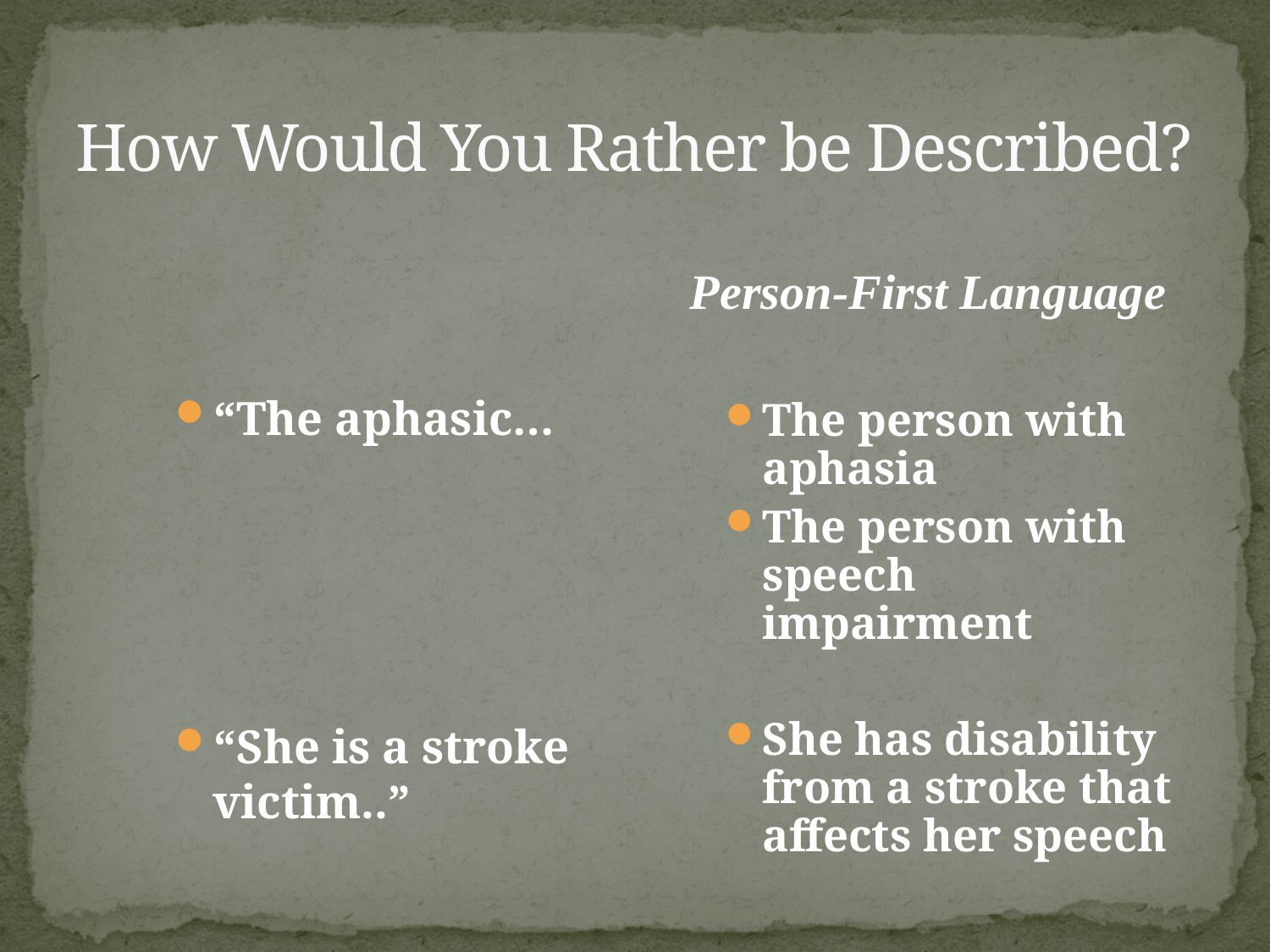

# How Would You Rather be Described?
Person-First Language

“The aphasic…

“She is a stroke victim..”

The person with aphasia
The person with speech impairment

She has disability from a stroke that affects her speech